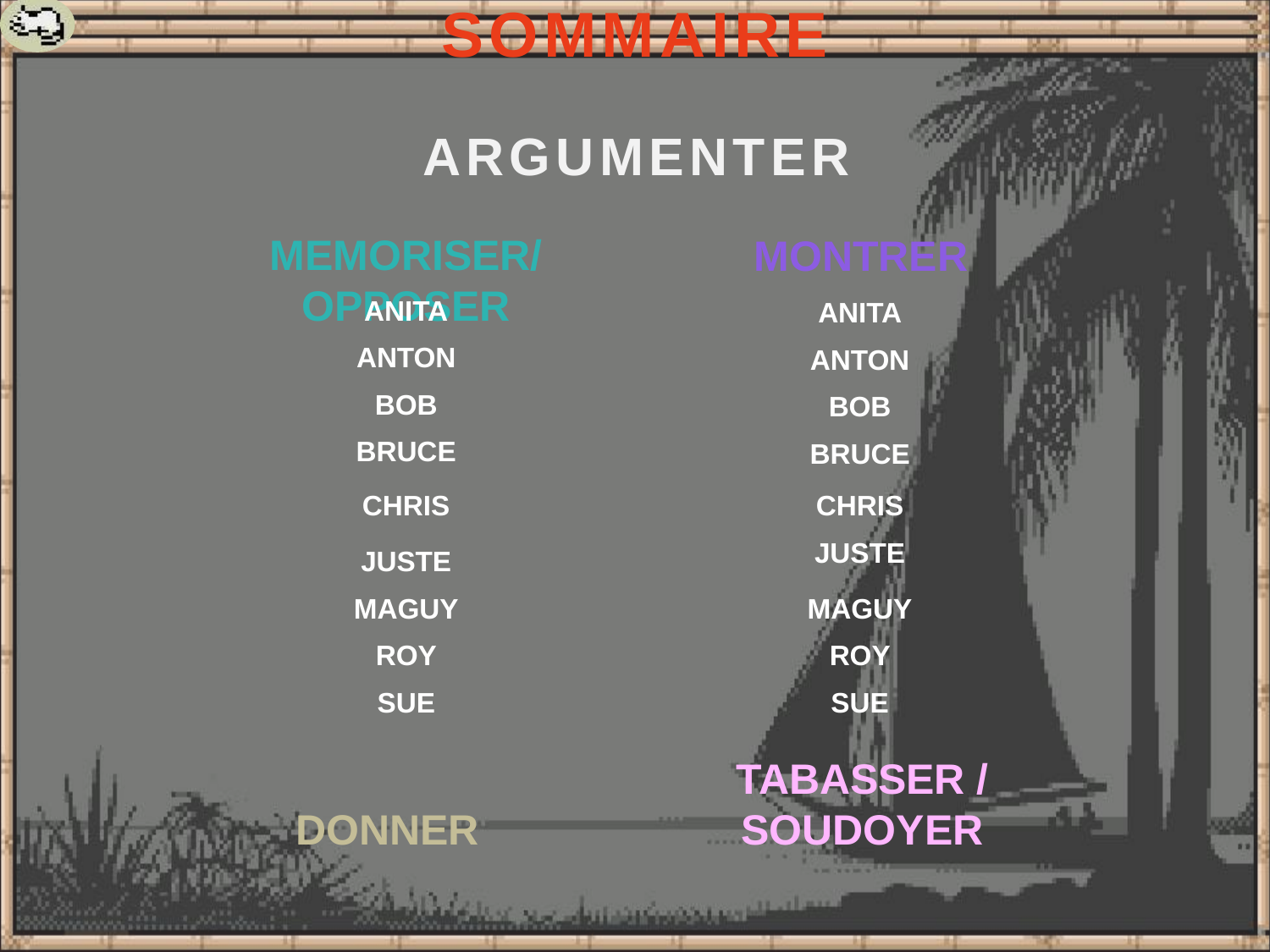

SOMMAIRE

ARGUMENTER
MEMORISER/ OPPOSER
MONTRER
ANITA
ANITA
ANTON
ANTON
BOB
BOB
BRUCE
BRUCE
CHRIS
CHRIS
JUSTE
JUSTE
MAGUY
MAGUY
ROY
ROY
SUE
SUE
DONNER
TABASSER / SOUDOYER